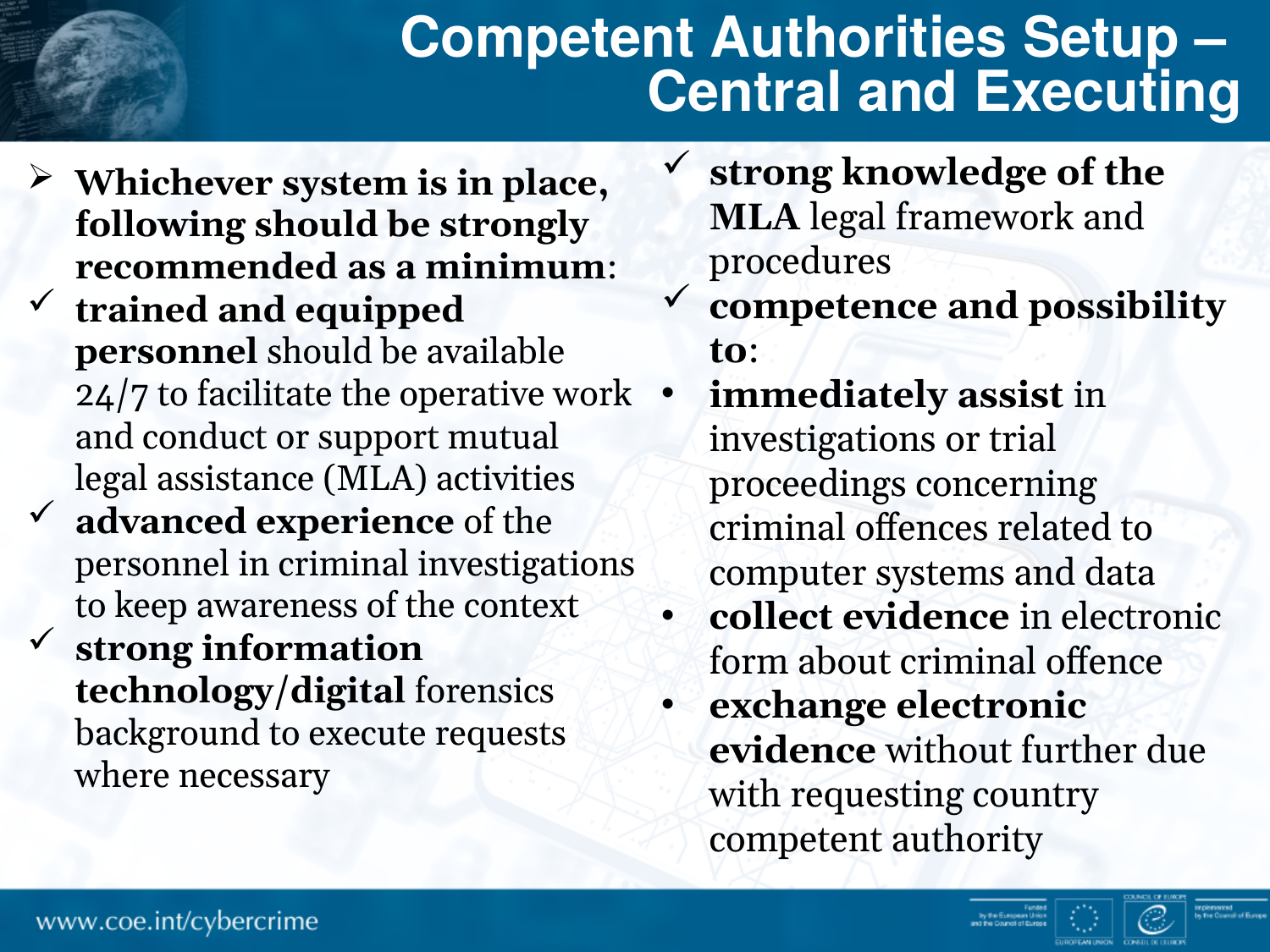

Competent Authorities Setup –
Central and Executing
strong knowledge of the MLA legal framework and procedures
competence and possibility to:
immediately assist in investigations or trial proceedings concerning criminal offences related to computer systems and data
collect evidence in electronic form about criminal offence
exchange electronic evidence without further due with requesting country competent authority

Whichever system is in place, following should be strongly recommended as a minimum:
trained and equipped personnel should be available 24/7 to facilitate the operative work and conduct or support mutual legal assistance (MLA) activities
advanced experience of the personnel in criminal investigations to keep awareness of the context
strong information technology/digital forensics background to execute requests where necessary